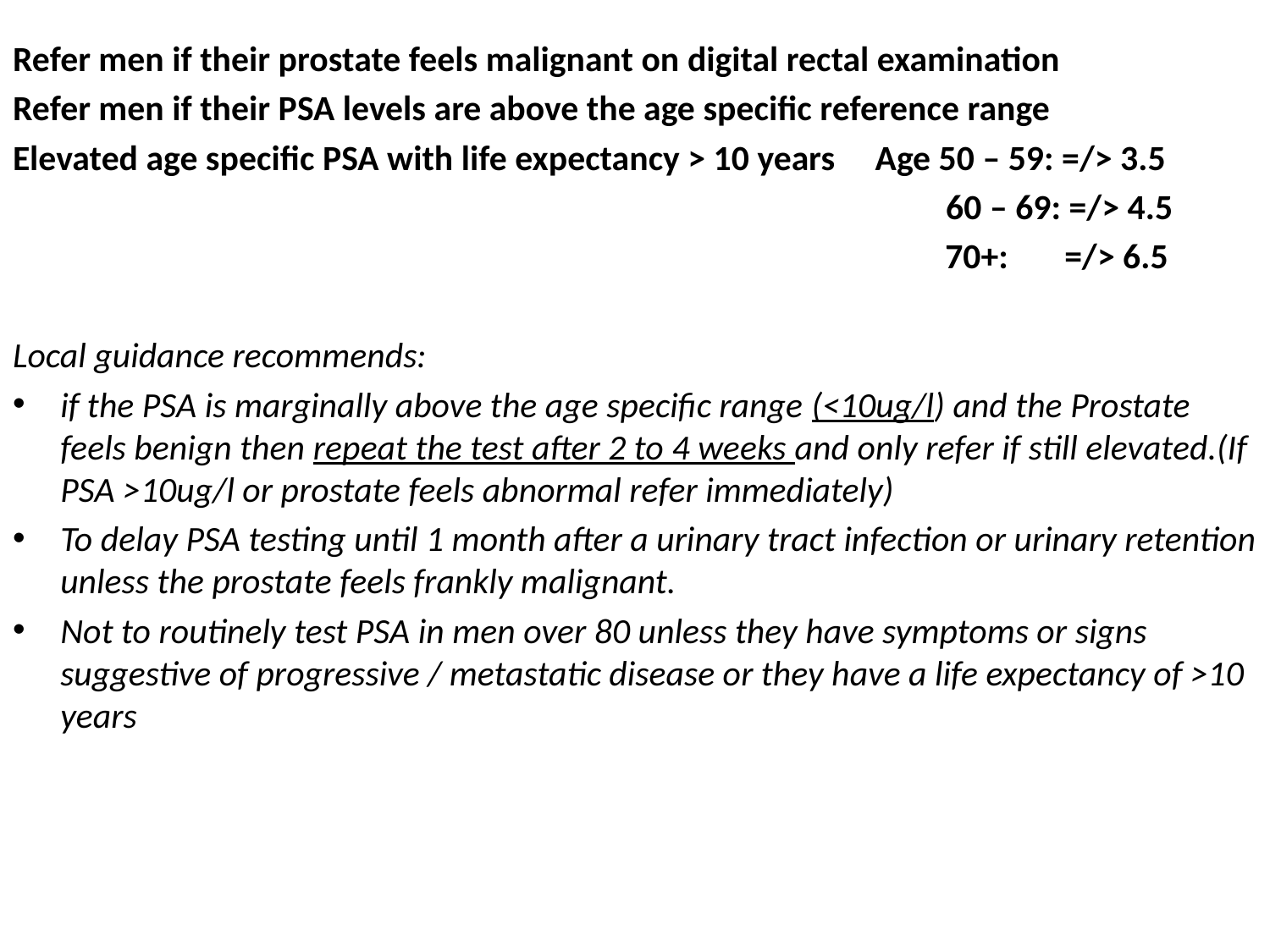

Refer men if their prostate feels malignant on digital rectal examination
Refer men if their PSA levels are above the age specific reference range
Elevated age specific PSA with life expectancy > 10 years     Age 50 – 59: =/> 3.5
                                                                                                                    60 – 69: =/> 4.5
	                                                                                                              70+:       =/> 6.5

Local guidance recommends:
if the PSA is marginally above the age specific range (<10ug/l) and the Prostate feels benign then repeat the test after 2 to 4 weeks and only refer if still elevated.(If PSA >10ug/l or prostate feels abnormal refer immediately)
To delay PSA testing until 1 month after a urinary tract infection or urinary retention unless the prostate feels frankly malignant.
Not to routinely test PSA in men over 80 unless they have symptoms or signs suggestive of progressive / metastatic disease or they have a life expectancy of >10 years